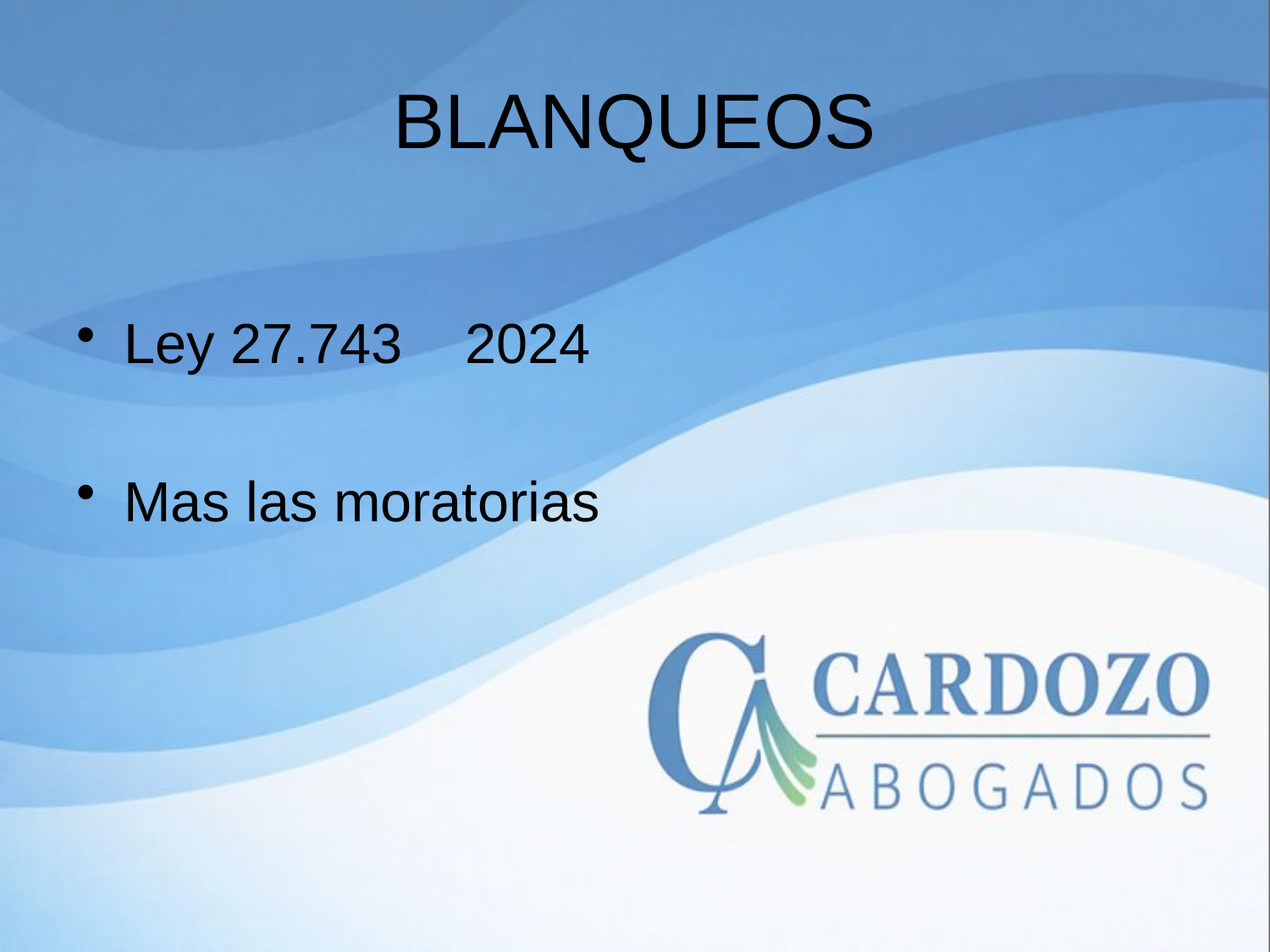

# BLANQUEOS

Ley 27.743    2024

Mas las moratorias